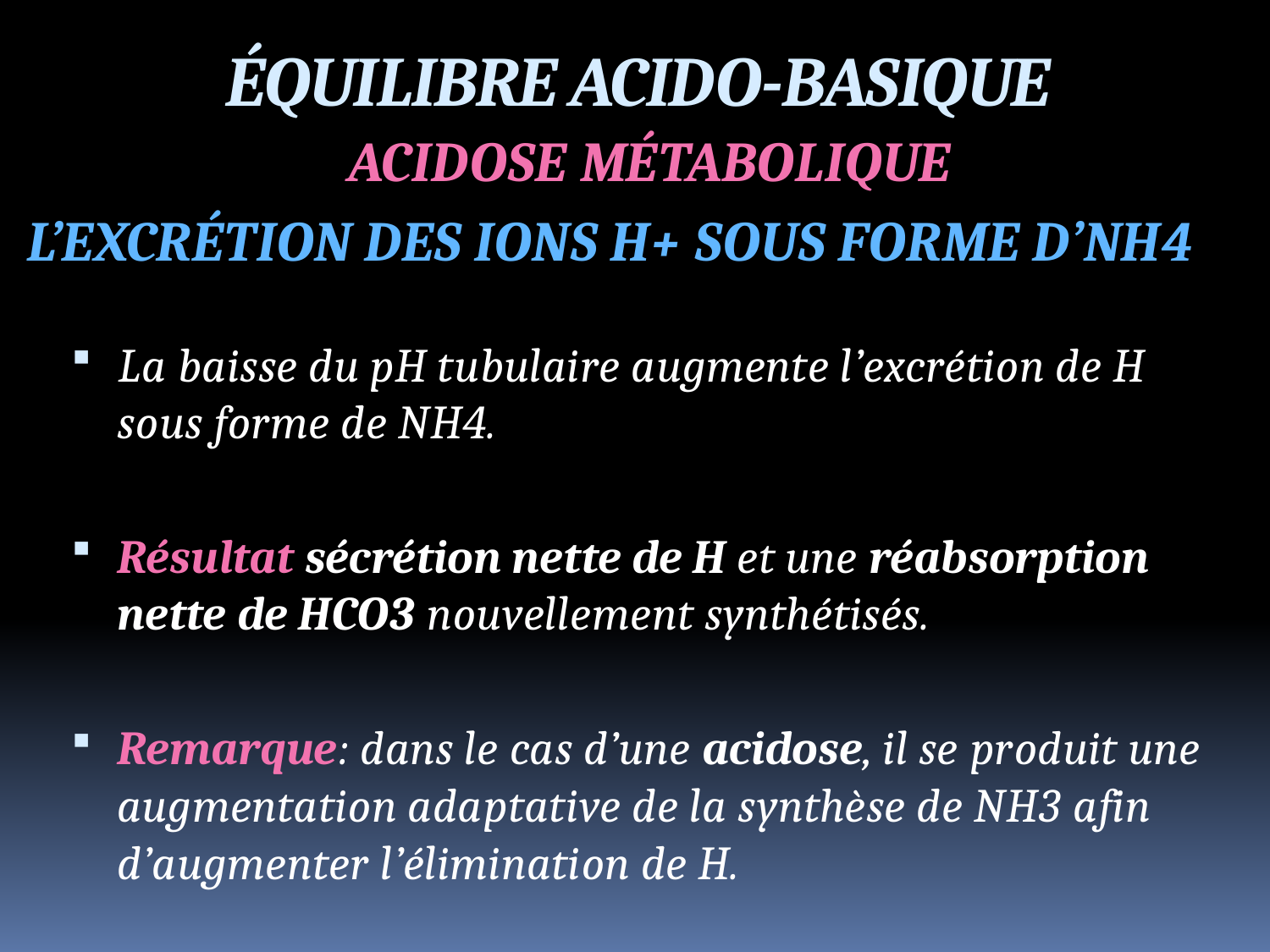

ÉQUILIBRE ACIDO-BASIQUE
ACIDOSE MÉTABOLIQUE
L’EXCRÉTION DES IONS H+ SOUS FORME D’NH4

La baisse du pH tubulaire augmente l’excrétion de H sous forme de NH4.

Résultat sécrétion nette de H et une réabsorption nette de HCO3 nouvellement synthétisés.

Remarque: dans le cas d’une acidose, il se produit une augmentation adaptative de la synthèse de NH3 afin d’augmenter l’élimination de H.